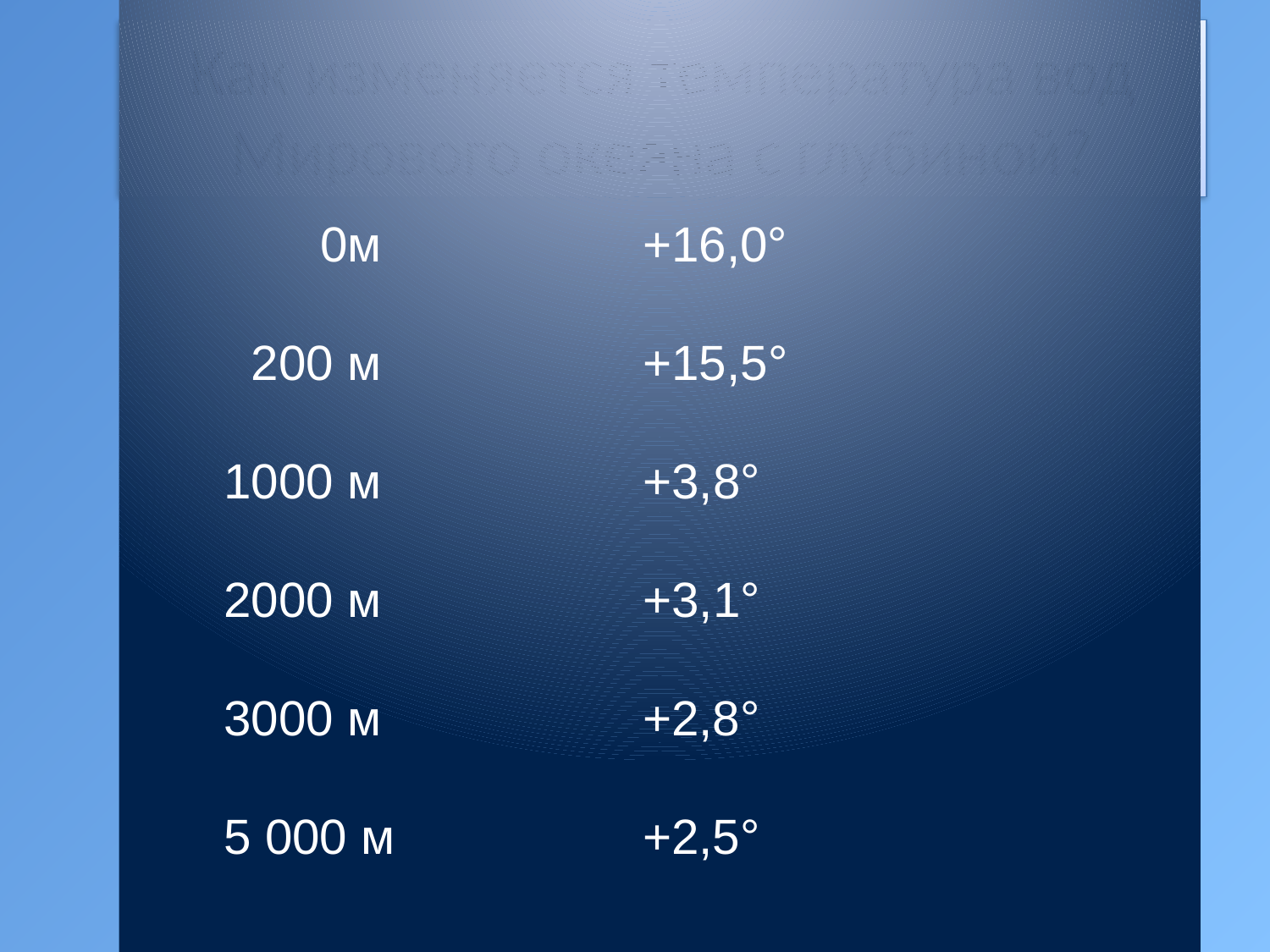

# Как изменяется температура вод Мирового океана с глубиной?

       0м                   +16,0°
  200 м	            +15,5°
1000 м  	            +3,8°
2000 м	            +3,1°
3000 м                   +2,8°
5 000 м                  +2,5°